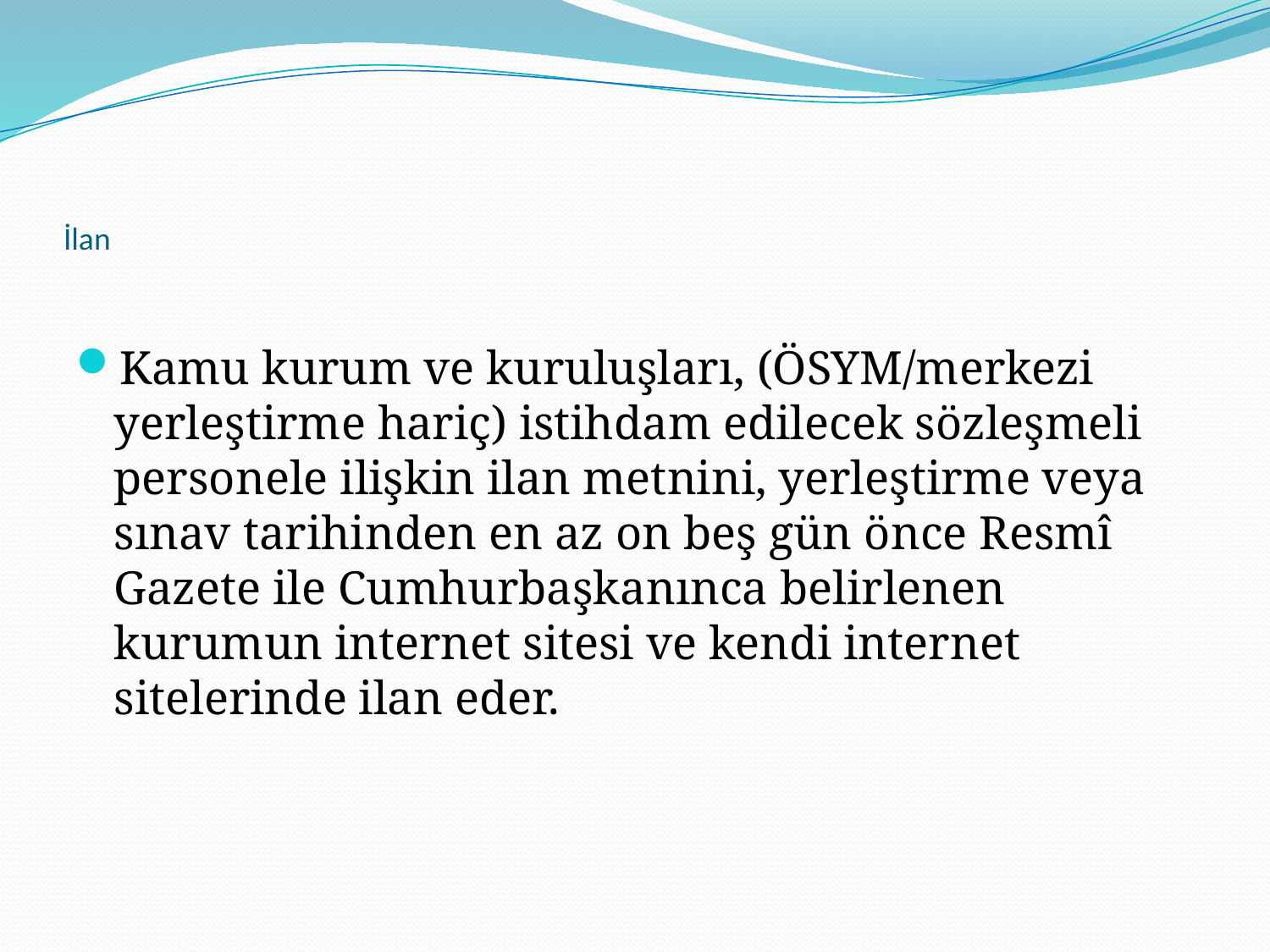

# İlan

Kamu kurum ve kuruluşları, (ÖSYM/merkezi yerleştirme hariç) istihdam edilecek sözleşmeli personele ilişkin ilan metnini, yerleştirme veya sınav tarihinden en az on beş gün önce Resmî Gazete ile Cumhurbaşkanınca belirlenen kurumun internet sitesi ve kendi internet sitelerinde ilan eder.